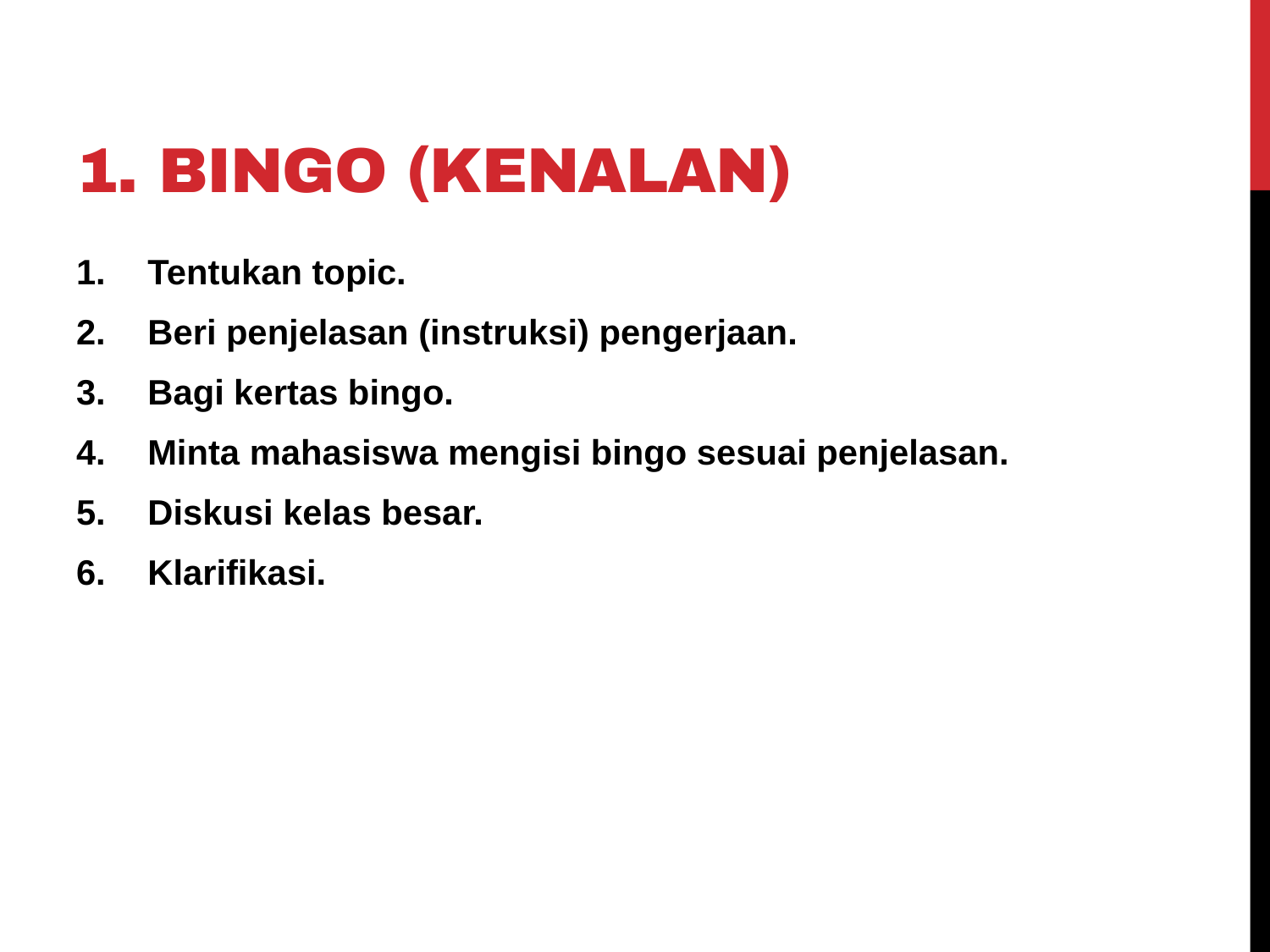

# 1. Bingo (kenalan)
Tentukan topic.
Beri penjelasan (instruksi) pengerjaan.
Bagi kertas bingo.
Minta mahasiswa mengisi bingo sesuai penjelasan.
Diskusi kelas besar.
Klarifikasi.